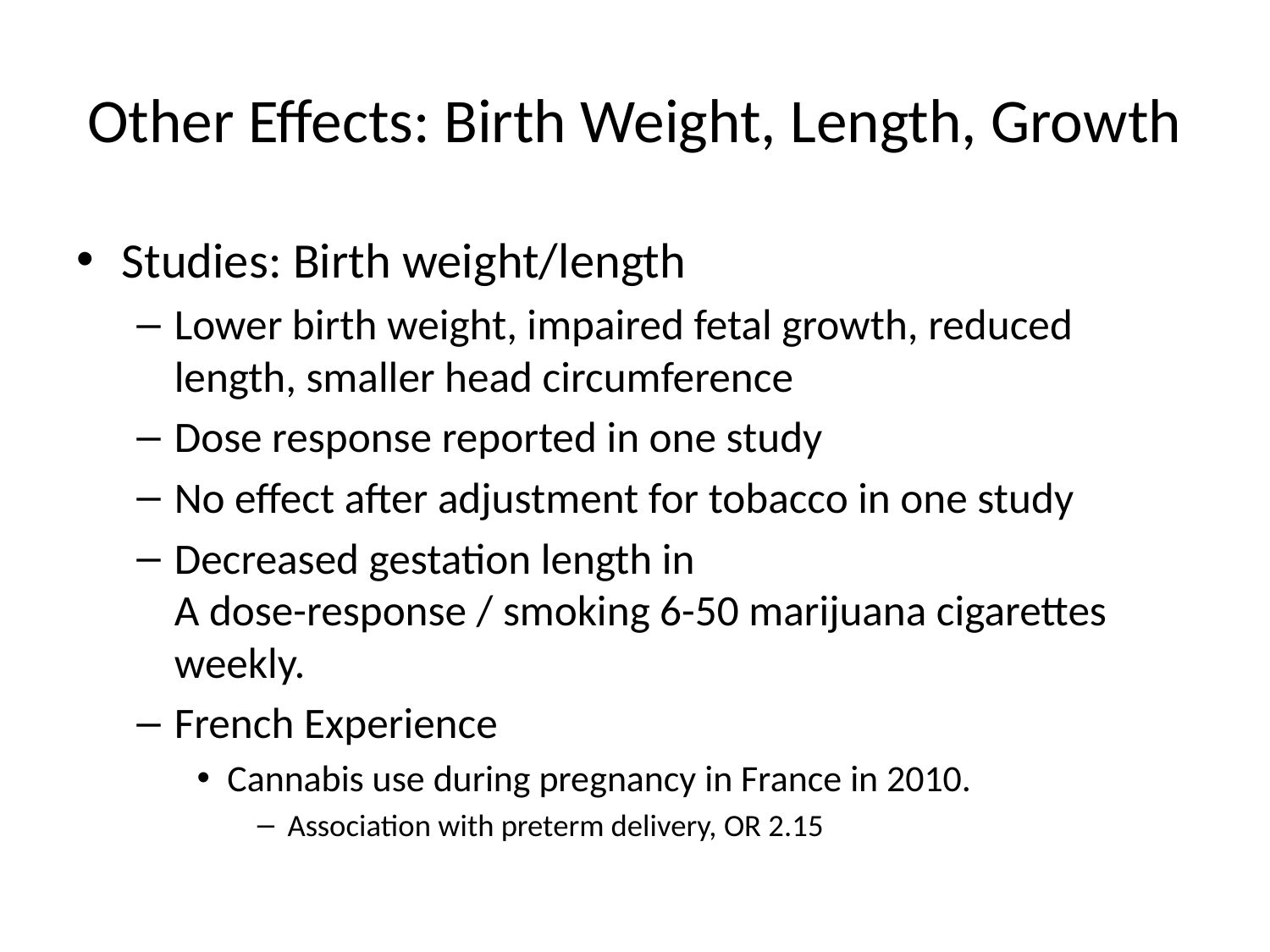

# Other Effects: Birth Weight, Length, Growth
Studies: Birth weight/length
Lower birth weight, impaired fetal growth, reduced length, smaller head circumference
Dose response reported in one study
No effect after adjustment for tobacco in one study
Decreased gestation length in
A dose-response / smoking 6-50 marijuana cigarettes weekly.
French Experience
Cannabis use during pregnancy in France in 2010.
Association with preterm delivery, OR 2.15